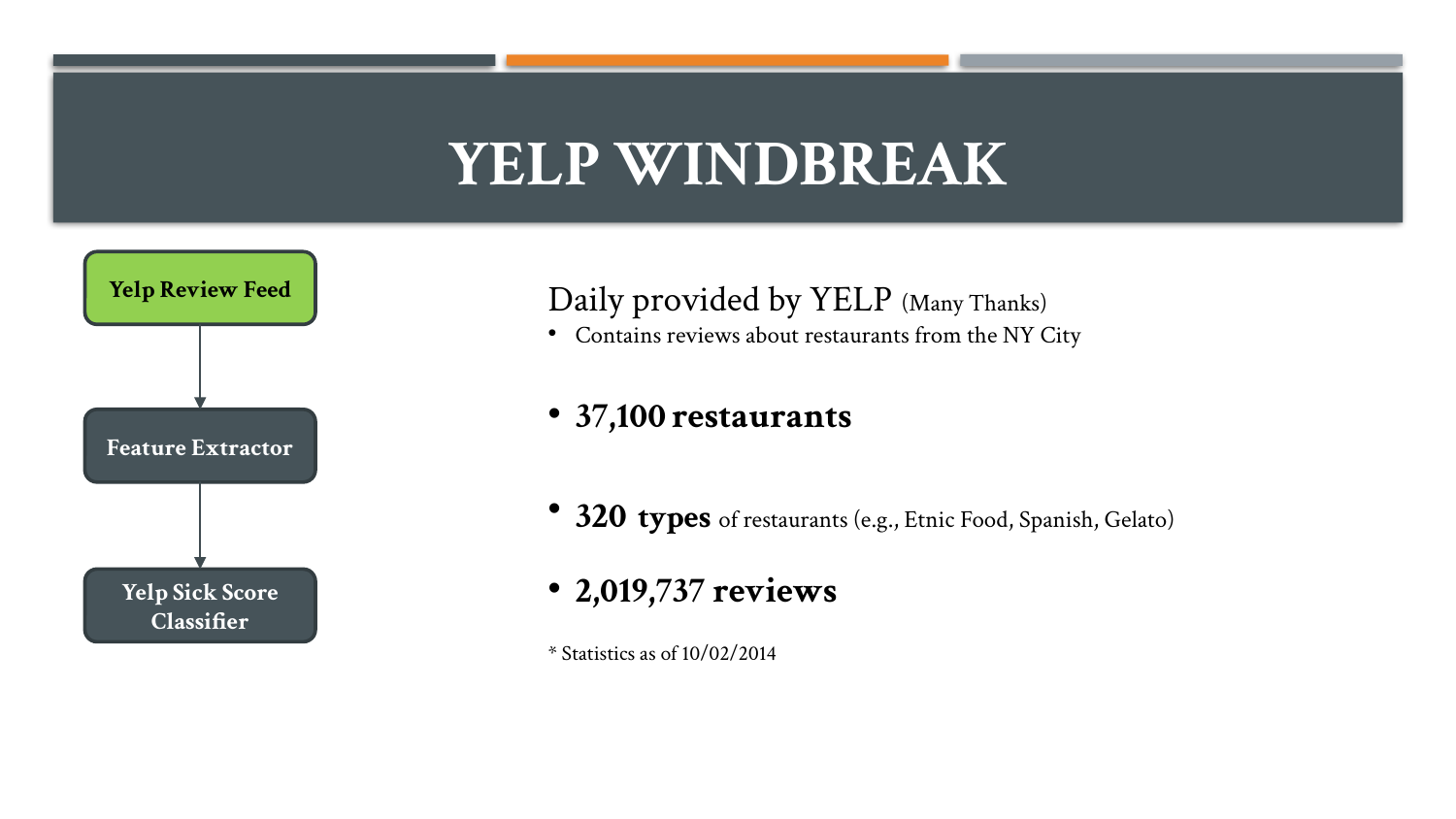

# Yelp windbreak
Yelp Review Feed
Daily provided by YELP (Many Thanks)
Contains reviews about restaurants from the NY City

37,100 restaurants

320 types of restaurants (e.g., Etnic Food, Spanish, Gelato)

2,019,737 reviews

* Statistics as of 10/02/2014
Feature Extractor
Yelp Sick Score Classifier